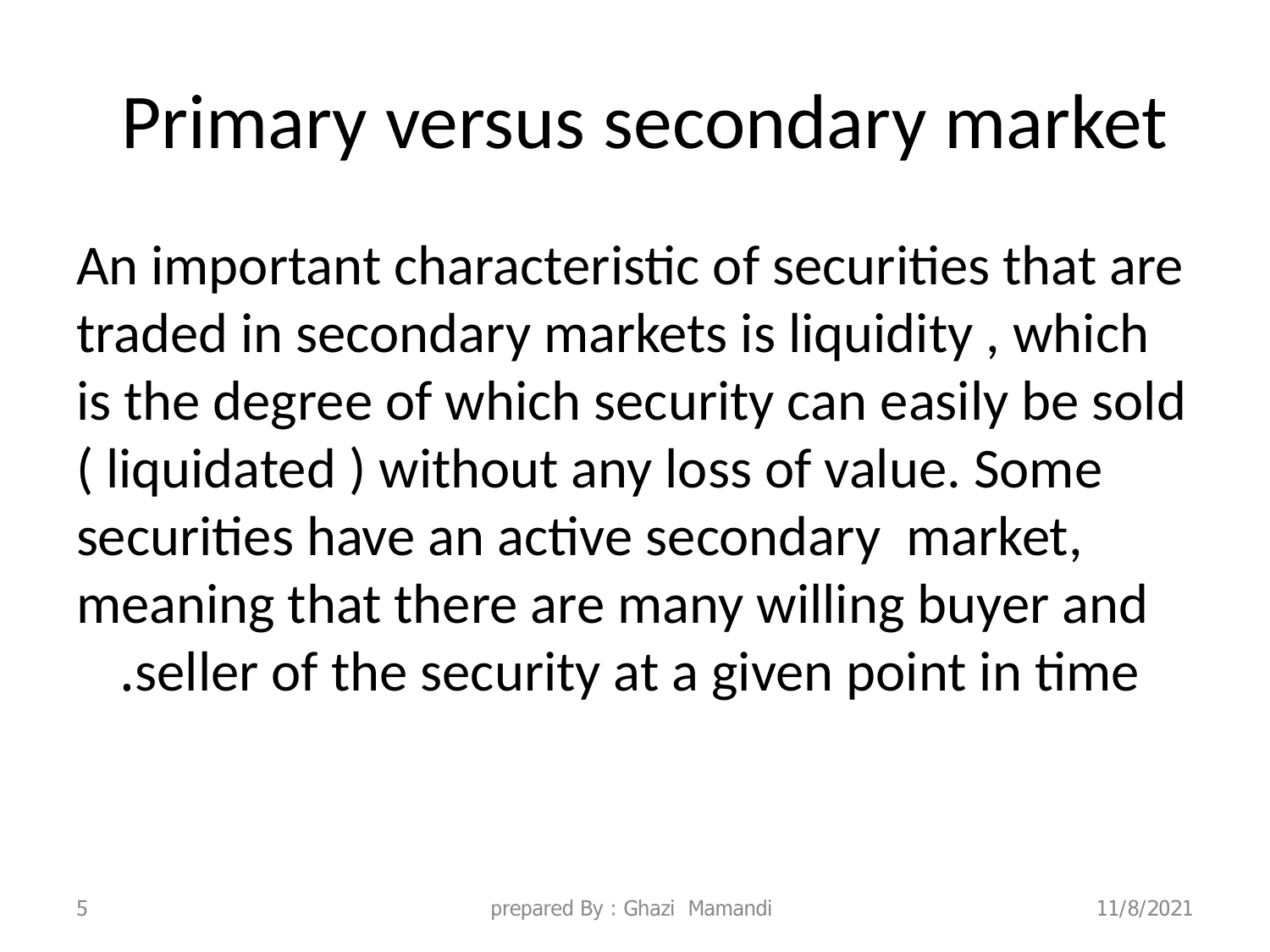

# Primary versus secondary market
An important characteristic of securities that are traded in secondary markets is liquidity , which is the degree of which security can easily be sold ( liquidated ) without any loss of value. Some securities have an active secondary  market, meaning that there are many willing buyer and seller of the security at a given point in time.
5
prepared By : Ghazi  Mamandi
11/8/2021